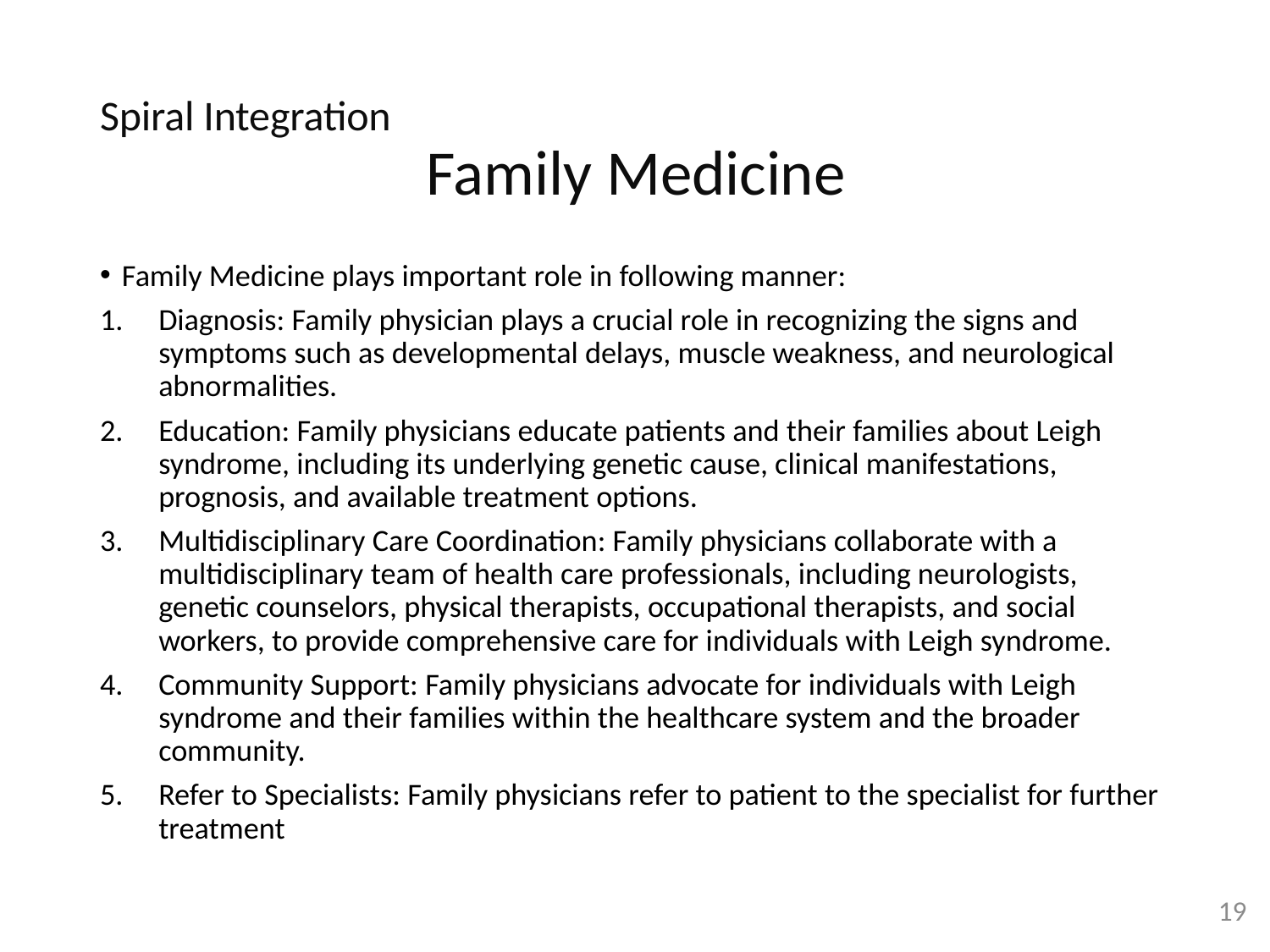

# Spiral Integration Family Medicine
Family Medicine plays important role in following manner:
Diagnosis: Family physician plays a crucial role in recognizing the signs and symptoms such as developmental delays, muscle weakness, and neurological abnormalities.
Education: Family physicians educate patients and their families about Leigh syndrome, including its underlying genetic cause, clinical manifestations, prognosis, and available treatment options.
Multidisciplinary Care Coordination: Family physicians collaborate with a multidisciplinary team of health care professionals, including neurologists, genetic counselors, physical therapists, occupational therapists, and social workers, to provide comprehensive care for individuals with Leigh syndrome.
Community Support: Family physicians advocate for individuals with Leigh syndrome and their families within the healthcare system and the broader community.
Refer to Specialists: Family physicians refer to patient to the specialist for further treatment
19